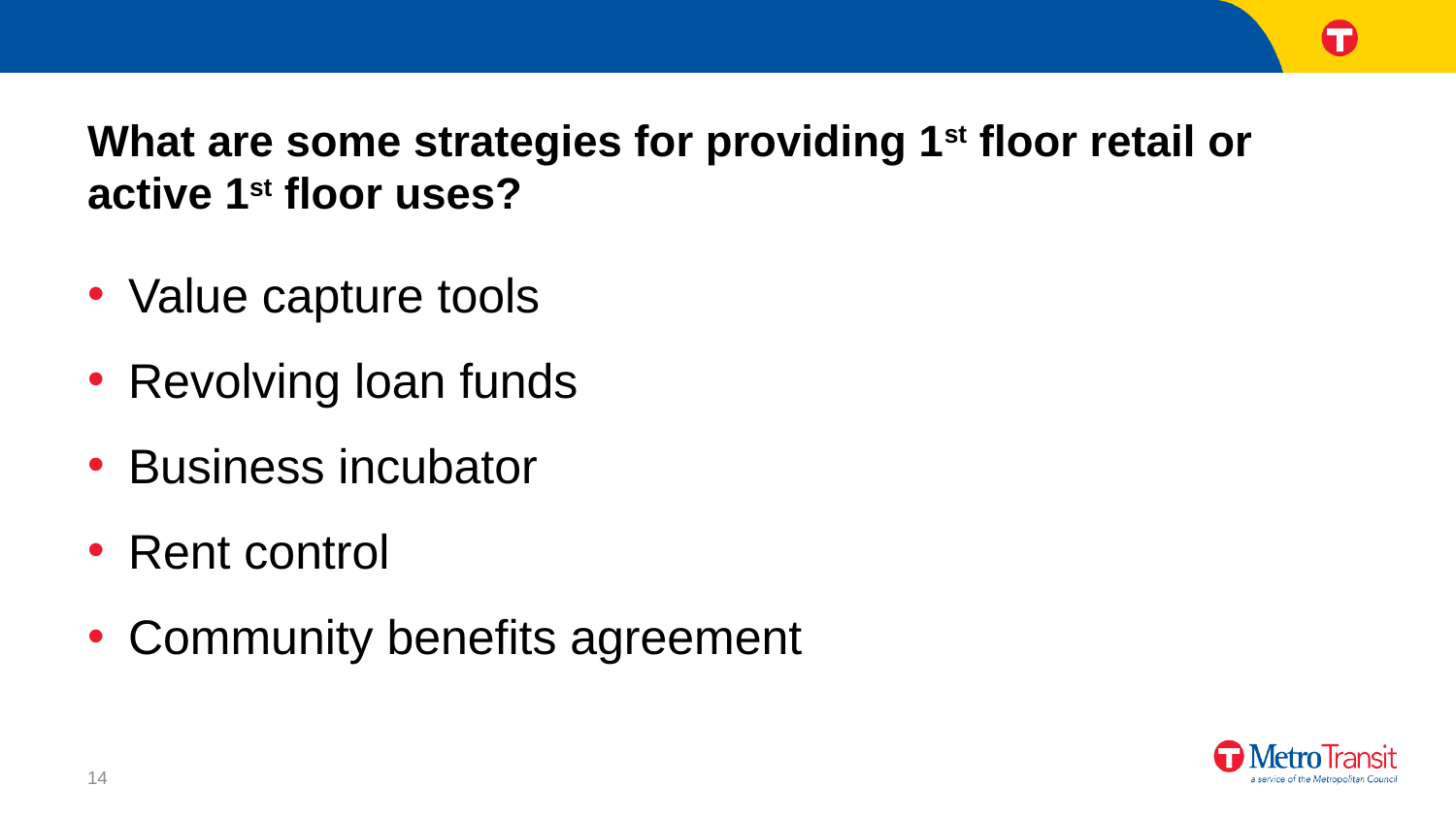

# What are some strategies for providing 1st floor retail or active 1st floor uses?
Value capture tools
Revolving loan funds
Business incubator
Rent control
Community benefits agreement
14